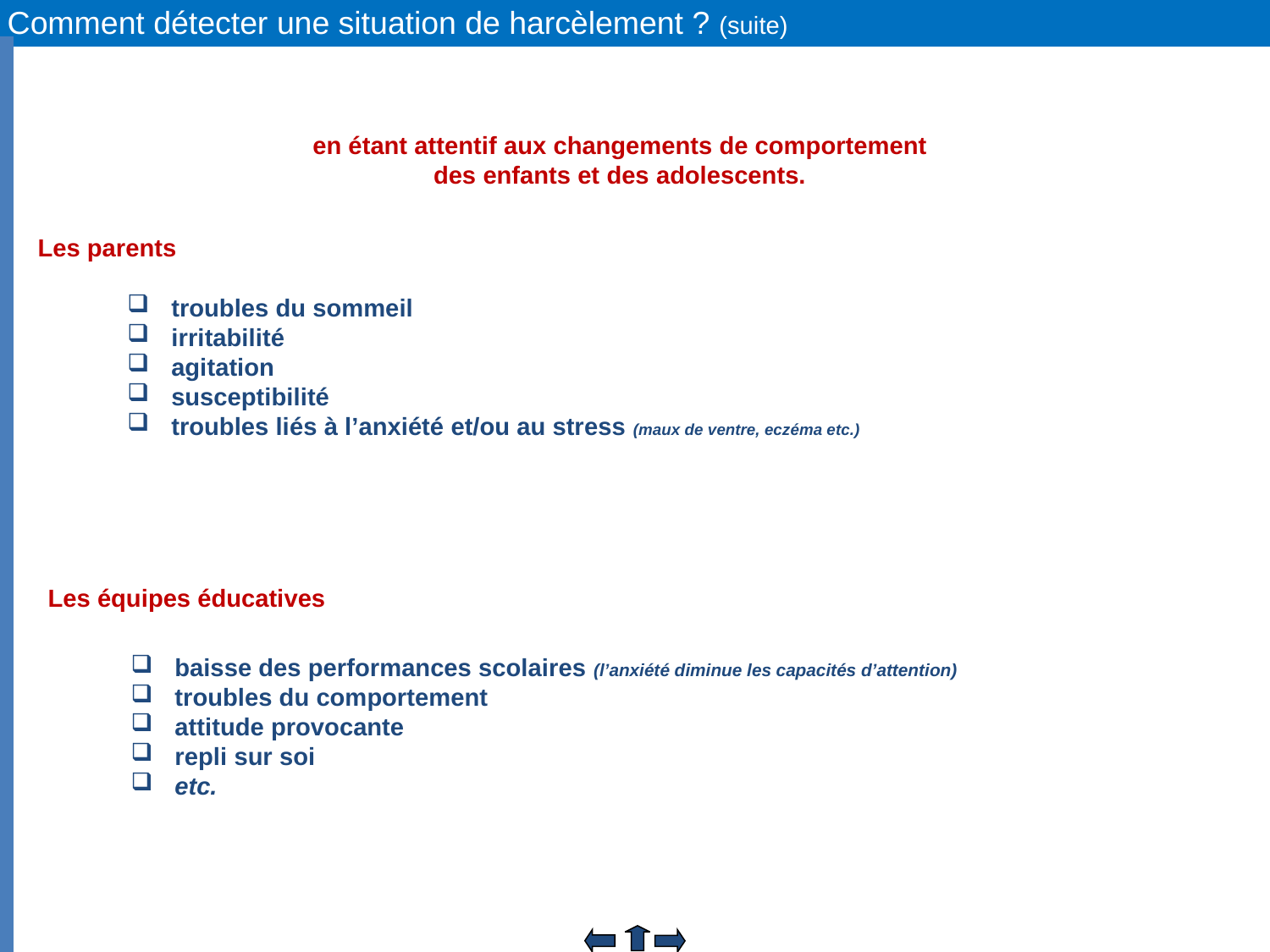

Comment détecter une situation de harcèlement ? (suite)
en étant attentif aux changements de comportement
des enfants et des adolescents.
Les parents
  troubles du sommeil
  irritabilité
  agitation
  susceptibilité
  troubles liés à l’anxiété et/ou au stress (maux de ventre, eczéma etc.)
Les équipes éducatives
  baisse des performances scolaires (l’anxiété diminue les capacités d’attention)
  troubles du comportement
  attitude provocante
  repli sur soi
  etc.